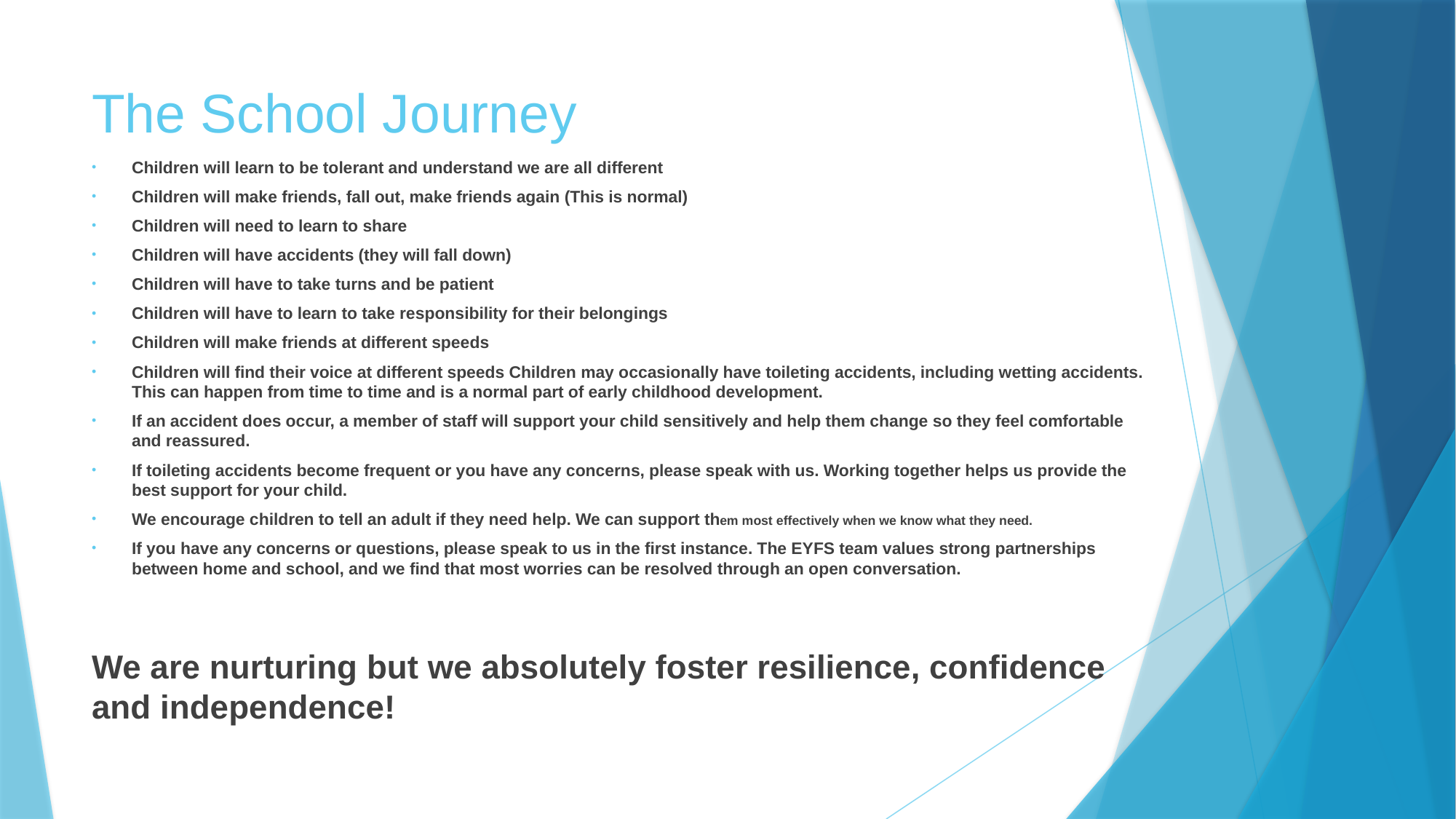

# The School Journey
Children will learn to be tolerant and understand we are all different
Children will make friends, fall out, make friends again (This is normal)
Children will need to learn to share
Children will have accidents (they will fall down)
Children will have to take turns and be patient
Children will have to learn to take responsibility for their belongings
Children will make friends at different speeds
Children will find their voice at different speeds Children may occasionally have toileting accidents, including wetting accidents. This can happen from time to time and is a normal part of early childhood development.
If an accident does occur, a member of staff will support your child sensitively and help them change so they feel comfortable and reassured.
If toileting accidents become frequent or you have any concerns, please speak with us. Working together helps us provide the best support for your child.
We encourage children to tell an adult if they need help. We can support them most effectively when we know what they need.
If you have any concerns or questions, please speak to us in the first instance. The EYFS team values strong partnerships between home and school, and we find that most worries can be resolved through an open conversation.

We are nurturing but we absolutely foster resilience, confidence and independence!